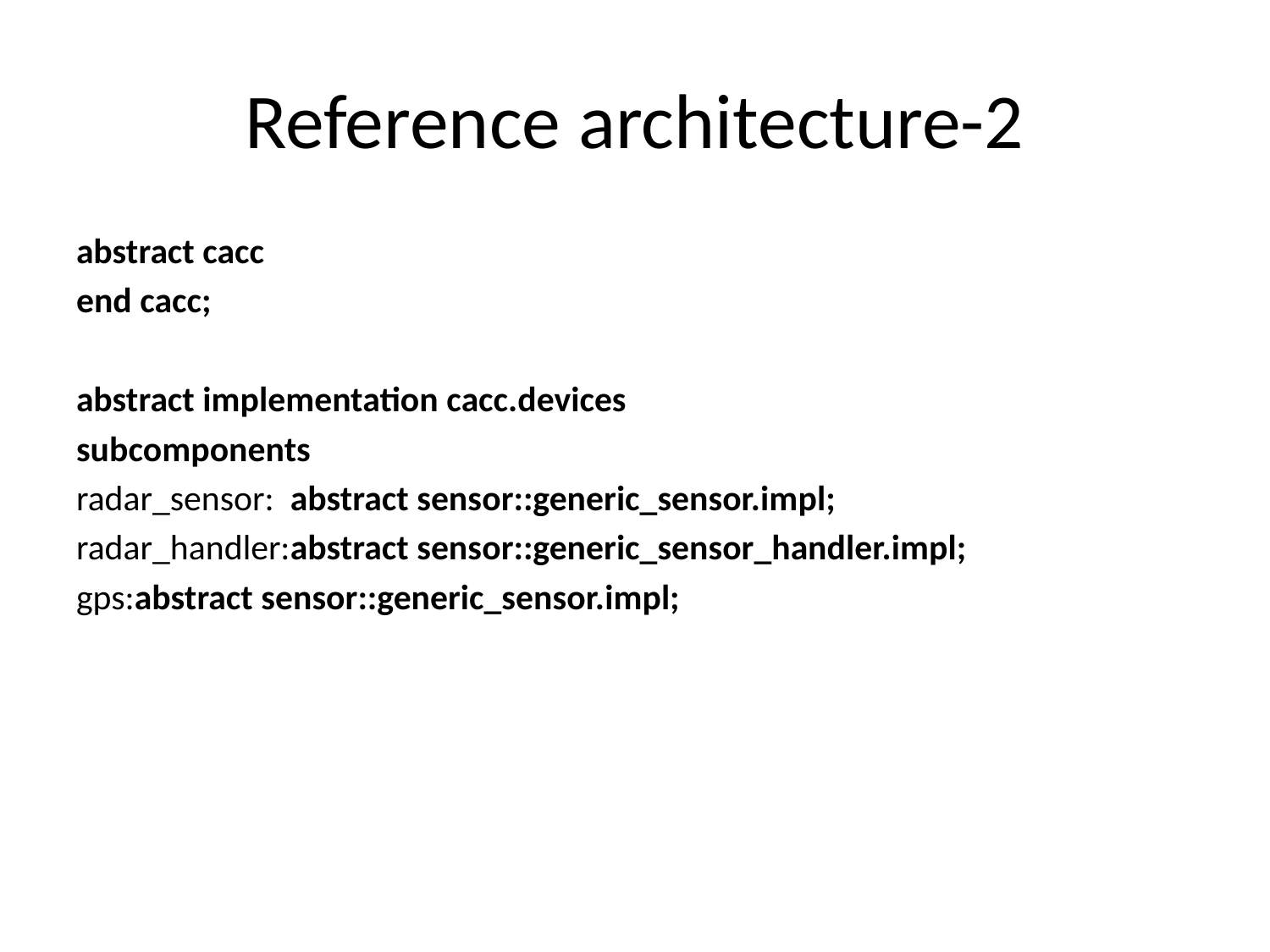

# Reference architecture-2
abstract cacc
end cacc;

abstract implementation cacc.devices
subcomponents
radar_sensor:  abstract sensor::generic_sensor.impl;
radar_handler:abstract sensor::generic_sensor_handler.impl;
gps:abstract sensor::generic_sensor.impl;